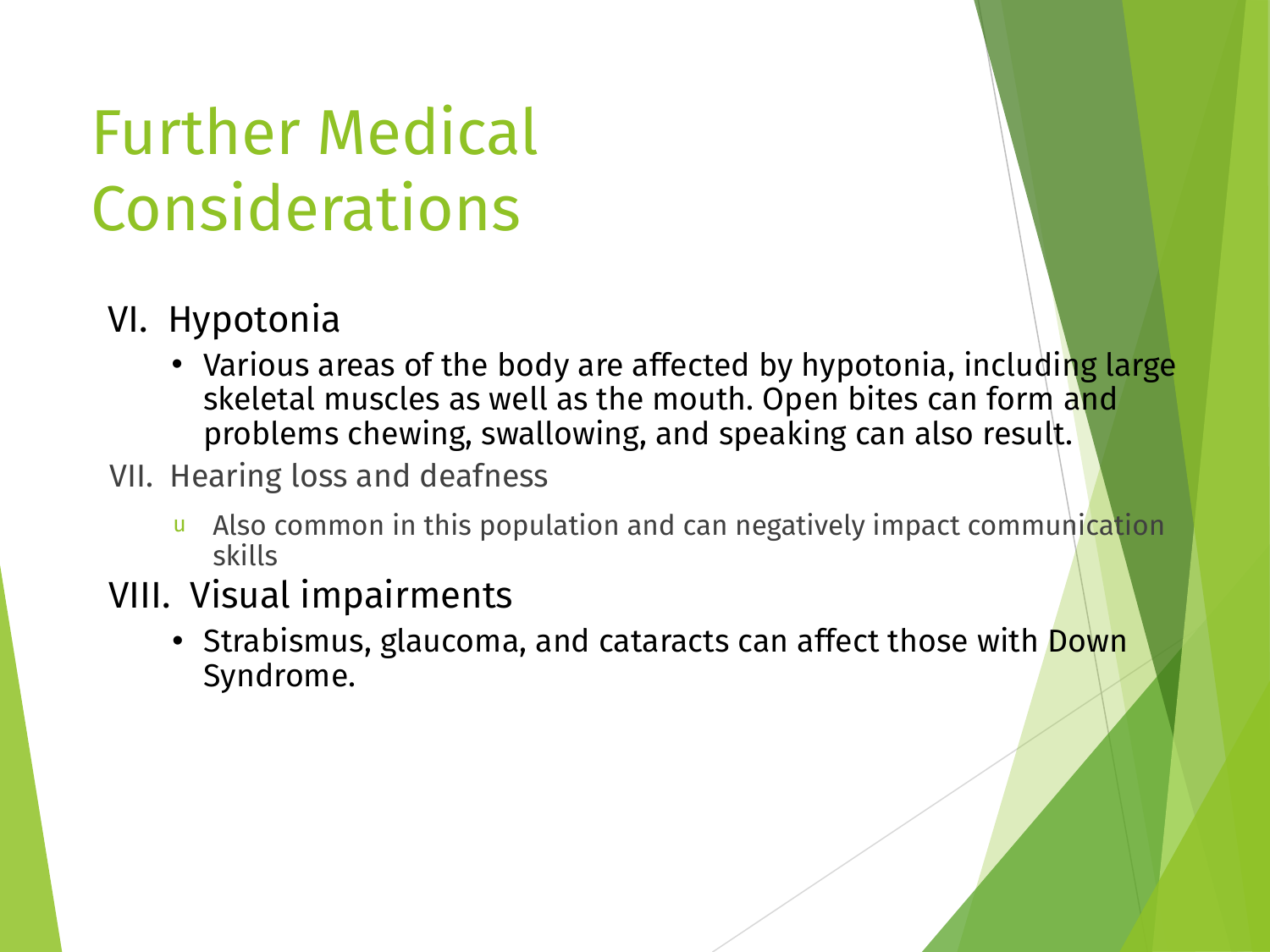

# Further Medical Considerations
VI.  Hypotonia
Various areas of the body are affected by hypotonia, including large skeletal muscles as well as the mouth. Open bites can form and problems chewing, swallowing, and speaking can also result.
VII.  Hearing loss and deafness
Also common in this population and can negatively impact communication skills
VIII.  Visual impairments
Strabismus, glaucoma, and cataracts can affect those with Down Syndrome.